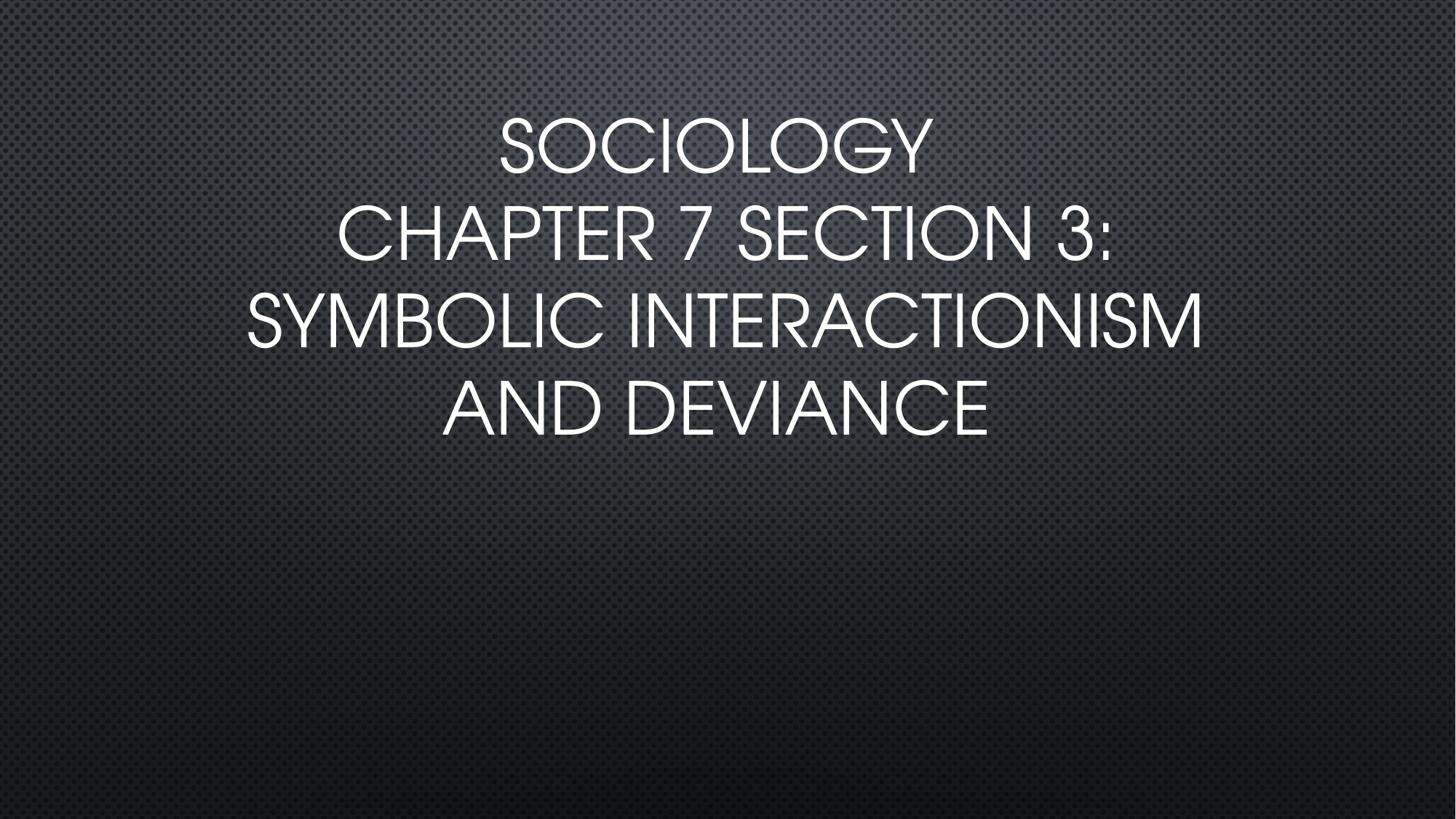

# Sociology Chapter 7 Section 3: Symbolic Interactionism and deviance